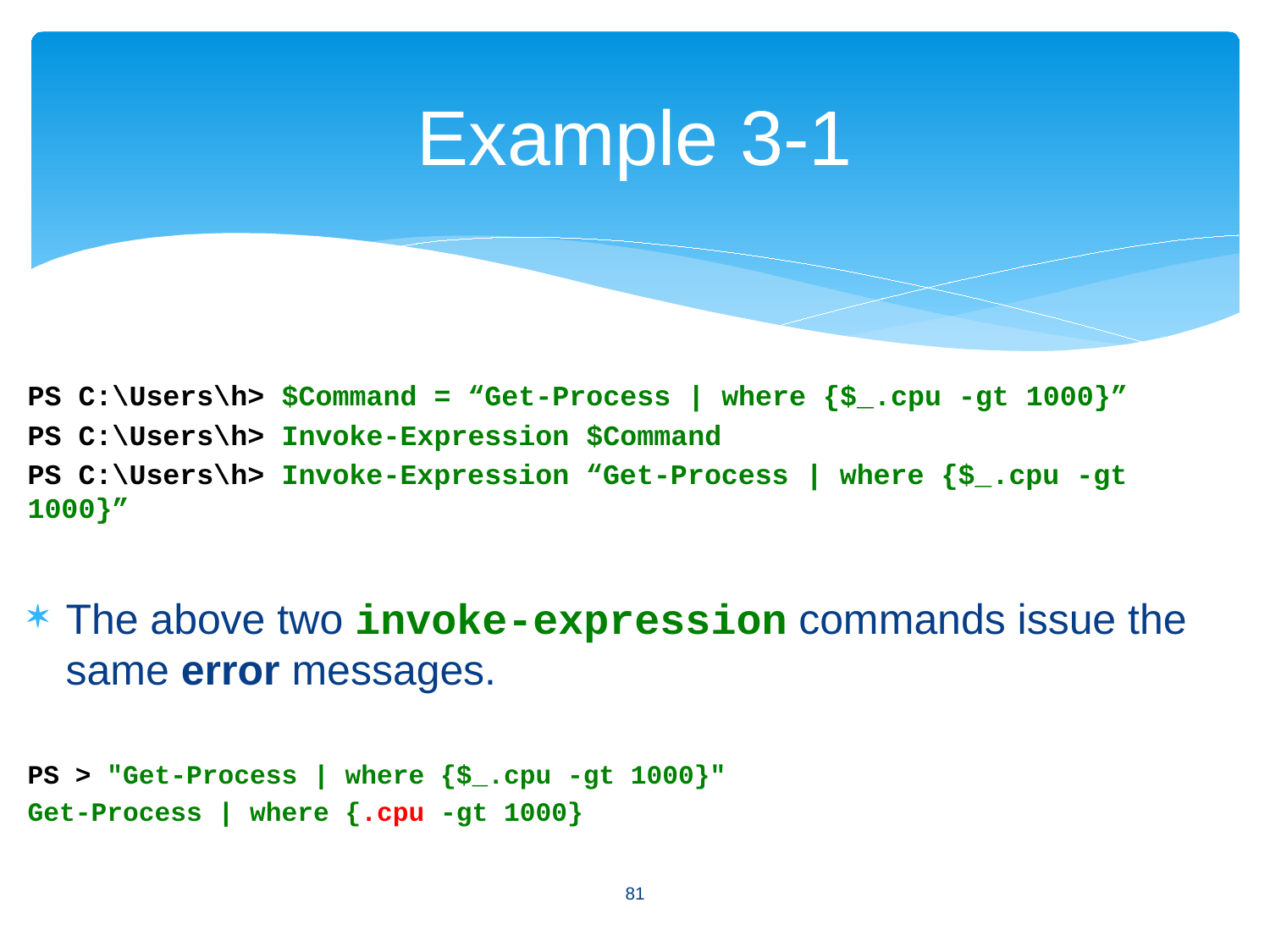

# Example 3-1
PS C:\Users\h> $Command = “Get-Process | where {$_.cpu -gt 1000}”
PS C:\Users\h> Invoke-Expression $Command
PS C:\Users\h> Invoke-Expression “Get-Process | where {$_.cpu -gt 1000}”

The above two invoke-expression commands issue the same error messages.

PS > "Get-Process | where {$_.cpu -gt 1000}"
Get-Process | where {.cpu -gt 1000}
81